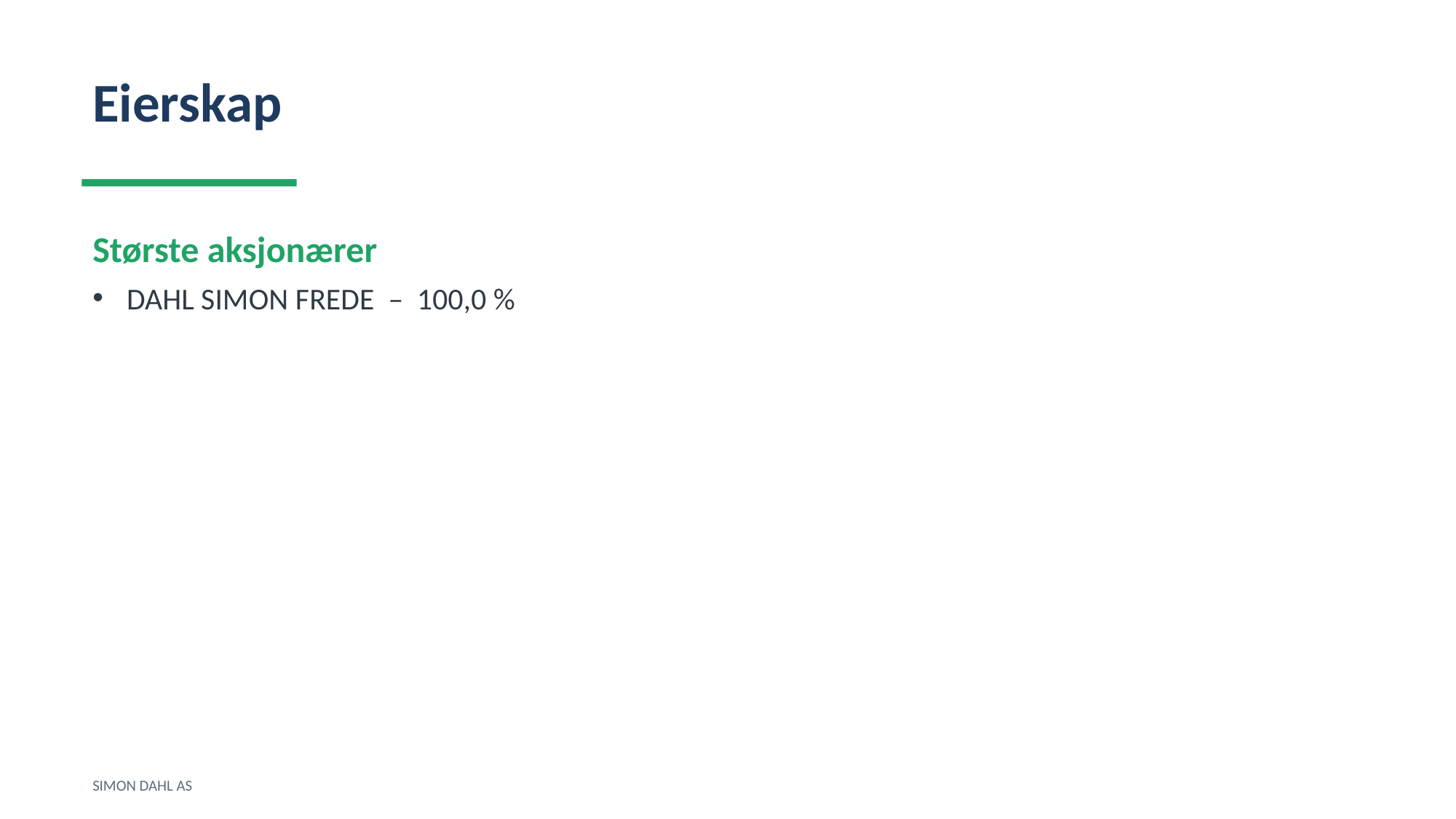

Eierskap

Største aksjonærer
DAHL SIMON FREDE  –  100,0 %
SIMON DAHL AS